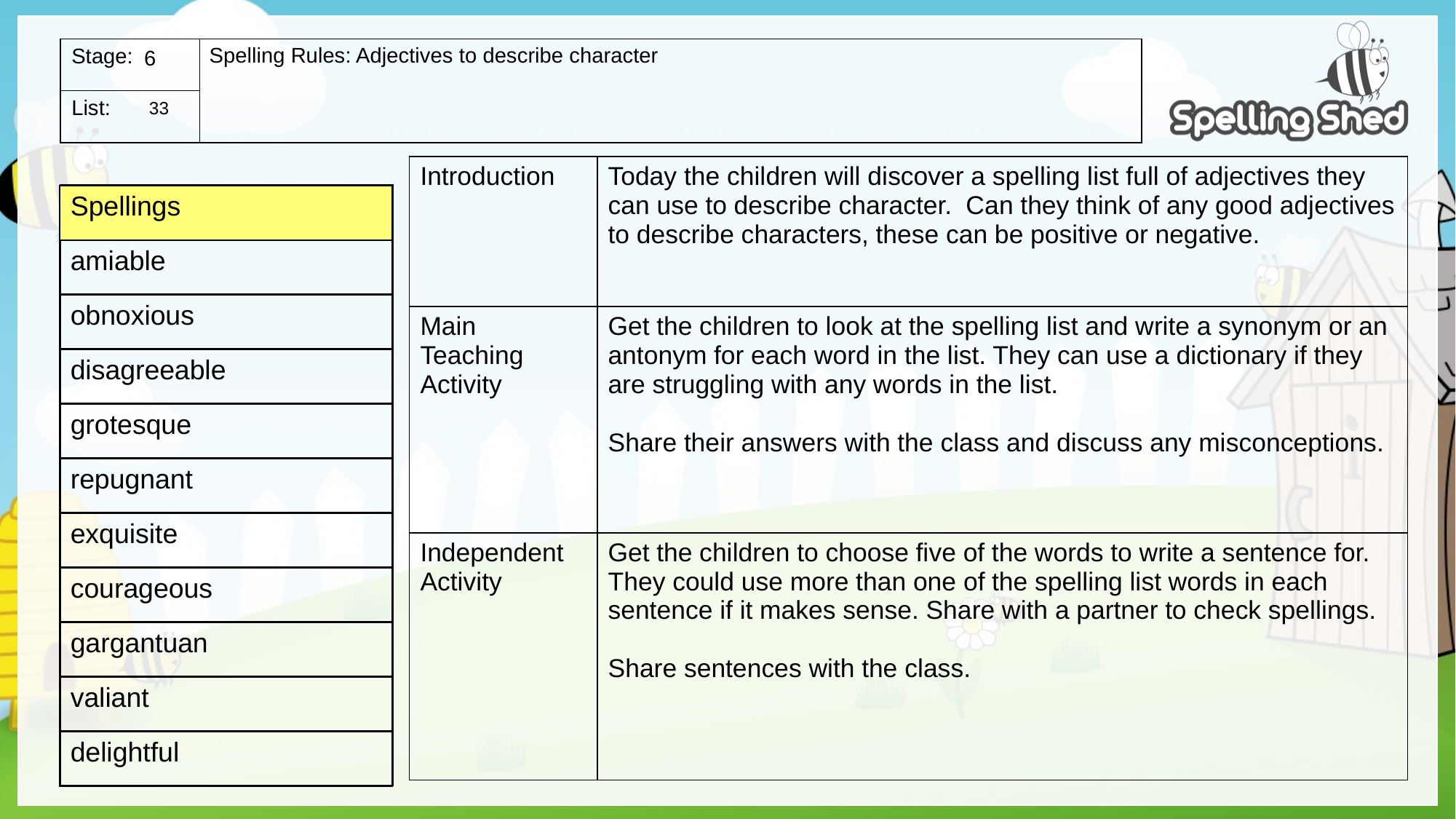

Spelling Rules: Adjectives to describe character

6
 33
| Introduction | Today the children will discover a spelling list full of adjectives they can use to describe character. Can they think of any good adjectives to describe characters, these can be positive or negative. |
| --- | --- |
| Main Teaching Activity | Get the children to look at the spelling list and write a synonym or an antonym for each word in the list. They can use a dictionary if they are struggling with any words in the list. Share their answers with the class and discuss any misconceptions. |
| Independent Activity | Get the children to choose five of the words to write a sentence for. They could use more than one of the spelling list words in each sentence if it makes sense. Share with a partner to check spellings. Share sentences with the class. |
| Spellings |
| --- |
| amiable |
| obnoxious |
| disagreeable |
| grotesque |
| repugnant |
| exquisite |
| courageous |
| gargantuan |
| valiant |
| delightful |